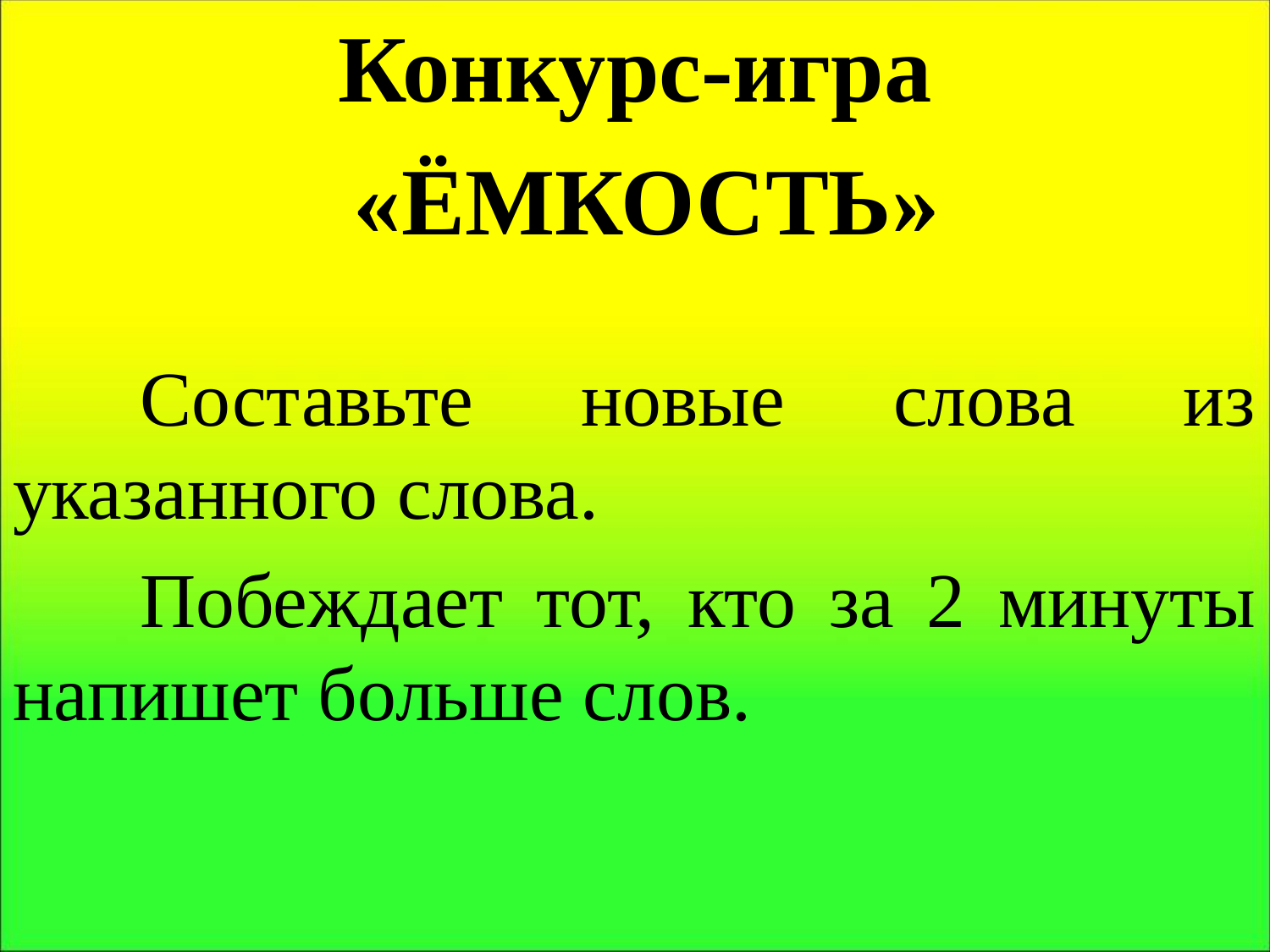

Конкурс-игра
 «ЁМКОСТЬ»

	Составьте новые слова из указанного слова.
	Побеждает тот, кто за 2 минуты напишет больше слов.